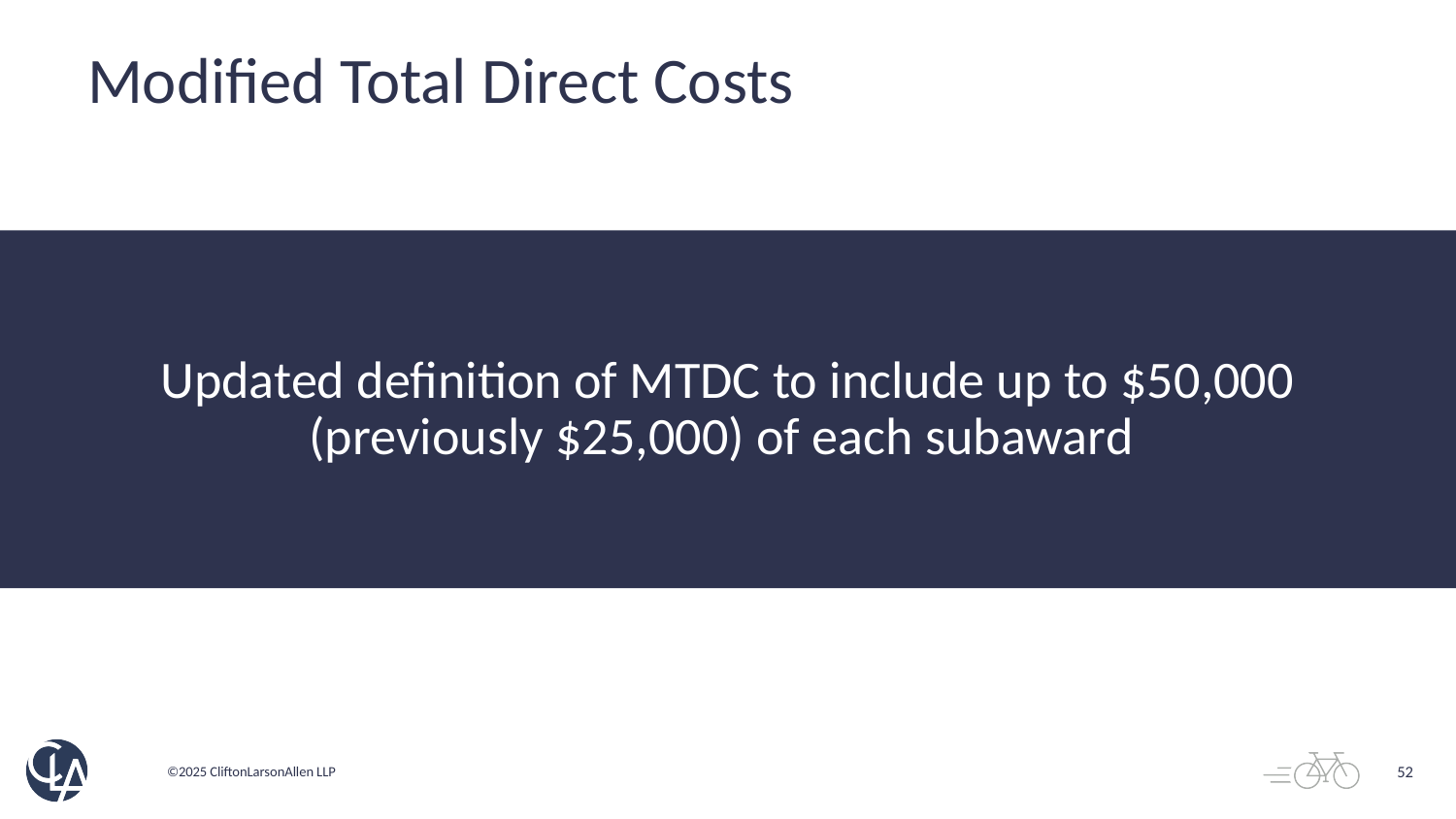

# Modified Total Direct Costs
Updated definition of MTDC to include up to $50,000 (previously $25,000) of each subaward
52